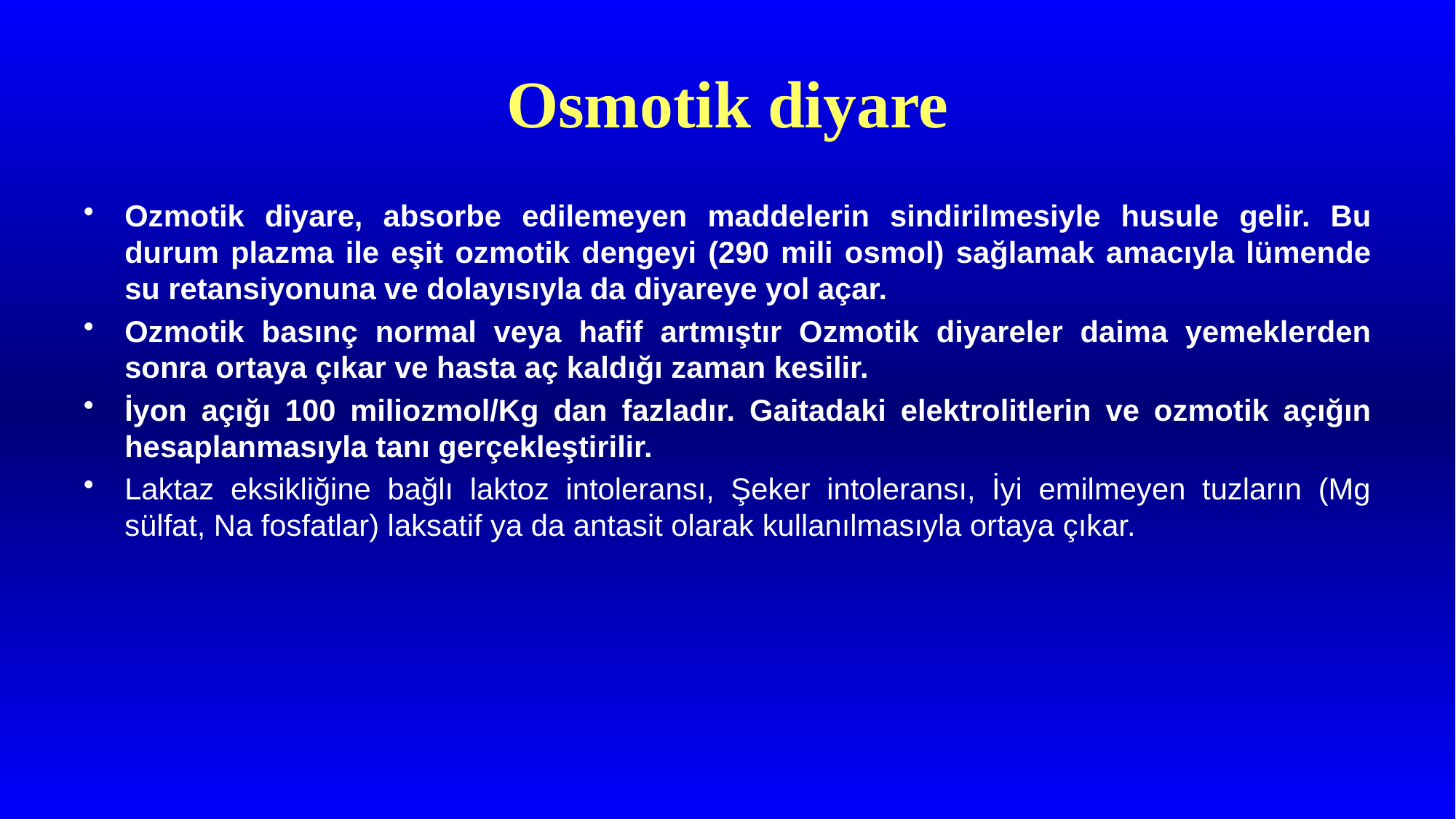

# Osmotik diyare
Ozmotik diyare, absorbe edilemeyen maddelerin sindirilmesiyle husule gelir. Bu durum plazma ile eşit ozmotik dengeyi (290 mili osmol) sağlamak amacıyla lümende su retansiyonuna ve dolayısıyla da diyareye yol açar.
Ozmotik basınç normal veya hafif artmıştır Ozmotik diyareler daima yemeklerden sonra ortaya çıkar ve hasta aç kaldığı zaman kesilir.
İyon açığı 100 miliozmol/Kg dan fazladır. Gaitadaki elektrolitlerin ve ozmotik açığın hesaplanmasıyla tanı gerçekleştirilir.
Laktaz eksikliğine bağlı laktoz intoleransı, Şeker intoleransı, İyi emilmeyen tuzların (Mg sülfat, Na fosfatlar) laksatif ya da antasit olarak kullanılmasıyla ortaya çıkar.